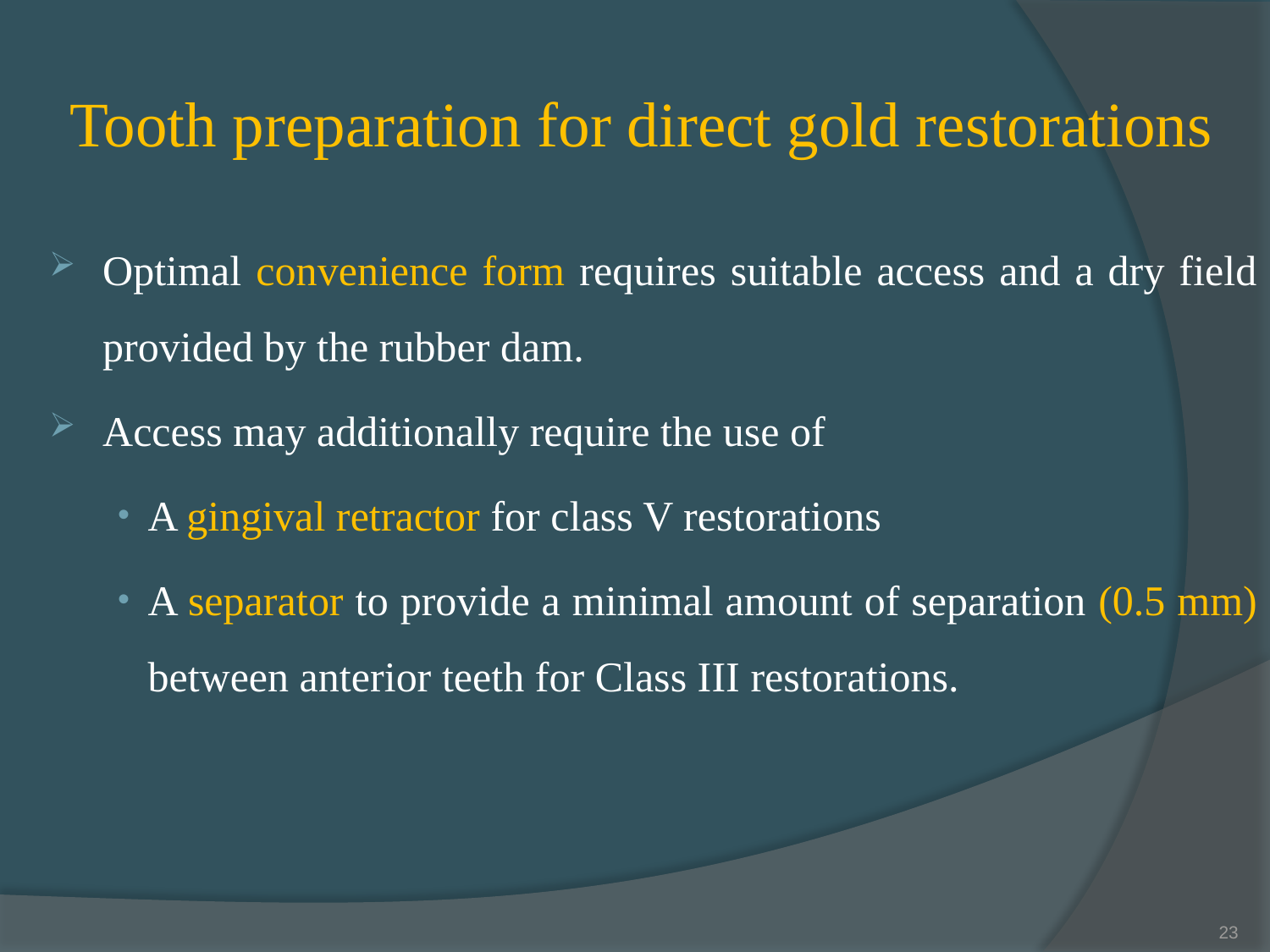

# Tooth preparation for direct gold restorations
Optimal convenience form requires suitable access and a dry field provided by the rubber dam.
Access may additionally require the use of
A gingival retractor for class V restorations
A separator to provide a minimal amount of separation (0.5 mm) between anterior teeth for Class III restorations.

23